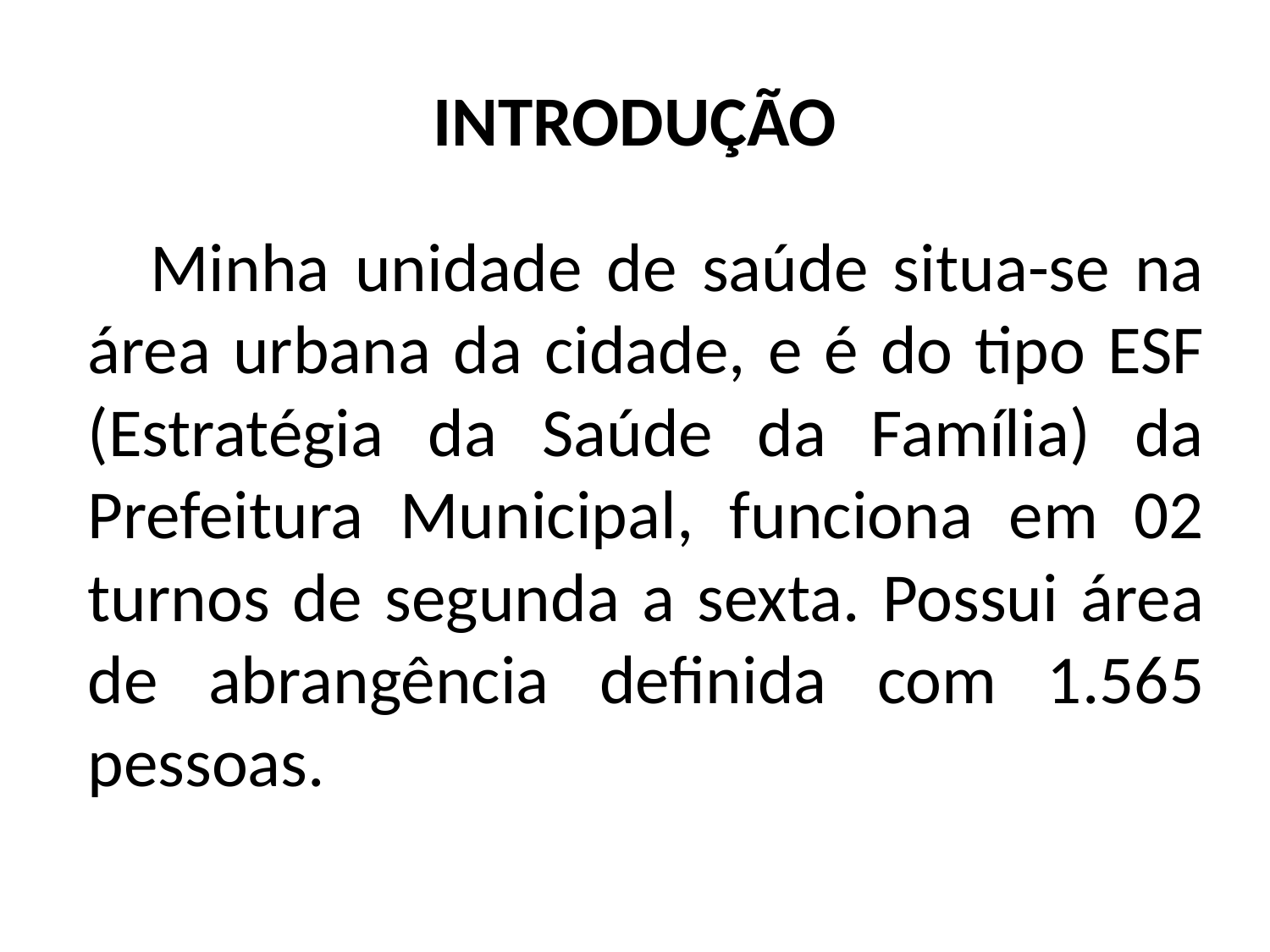

# INTRODUÇÃO
Minha unidade de saúde situa-se na área urbana da cidade, e é do tipo ESF (Estratégia da Saúde da Família) da Prefeitura Municipal, funciona em 02 turnos de segunda a sexta. Possui área de abrangência definida com 1.565 pessoas.